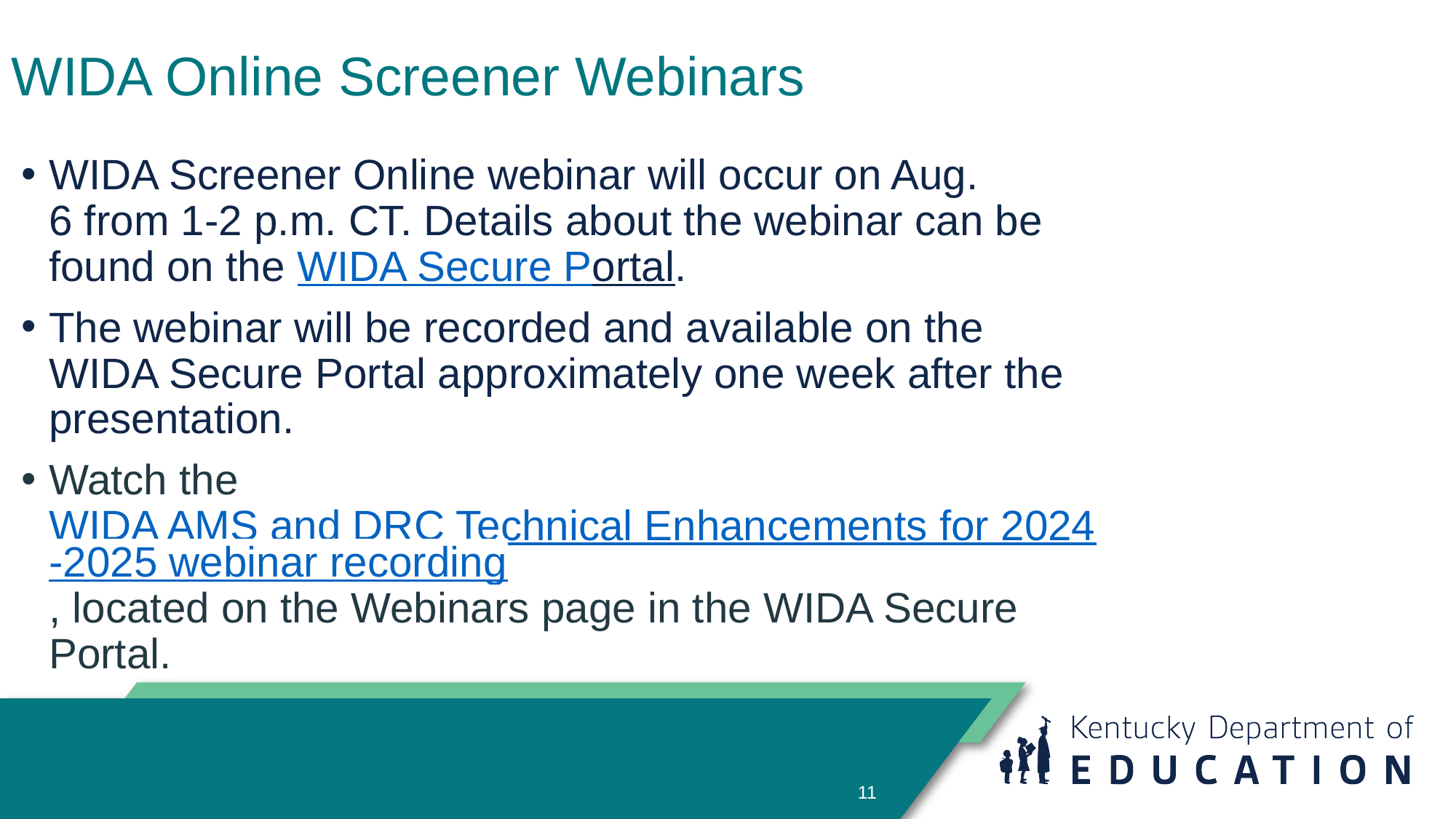

# WIDA Online Screener Webinars
WIDA Screener Online webinar will occur on Aug. 6 from 1-2 p.m. CT. Details about the webinar can be found on the WIDA Secure Portal.
The webinar will be recorded and available on the WIDA Secure Portal approximately one week after the presentation.
Watch the WIDA AMS and DRC Technical Enhancements for 2024-2025 webinar recording, located on the Webinars page in the WIDA Secure Portal.